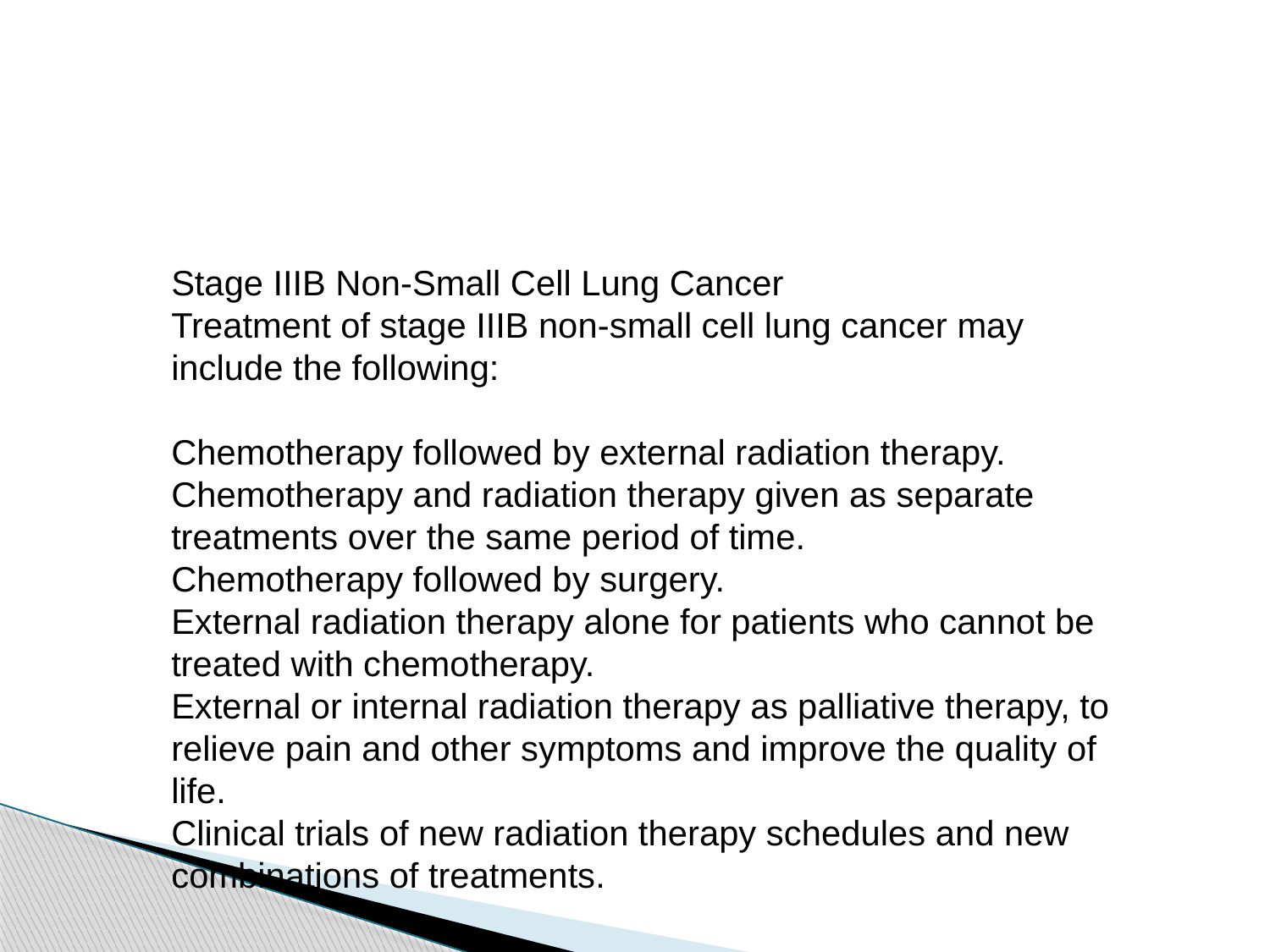

Stage IIIB Non-Small Cell Lung Cancer
Treatment of stage IIIB non-small cell lung cancer may include the following:

Chemotherapy followed by external radiation therapy.
Chemotherapy and radiation therapy given as separate treatments over the same period of time.
Chemotherapy followed by surgery.
External radiation therapy alone for patients who cannot be treated with chemotherapy.
External or internal radiation therapy as palliative therapy, to relieve pain and other symptoms and improve the quality of life.
Clinical trials of new radiation therapy schedules and new combinations of treatments.